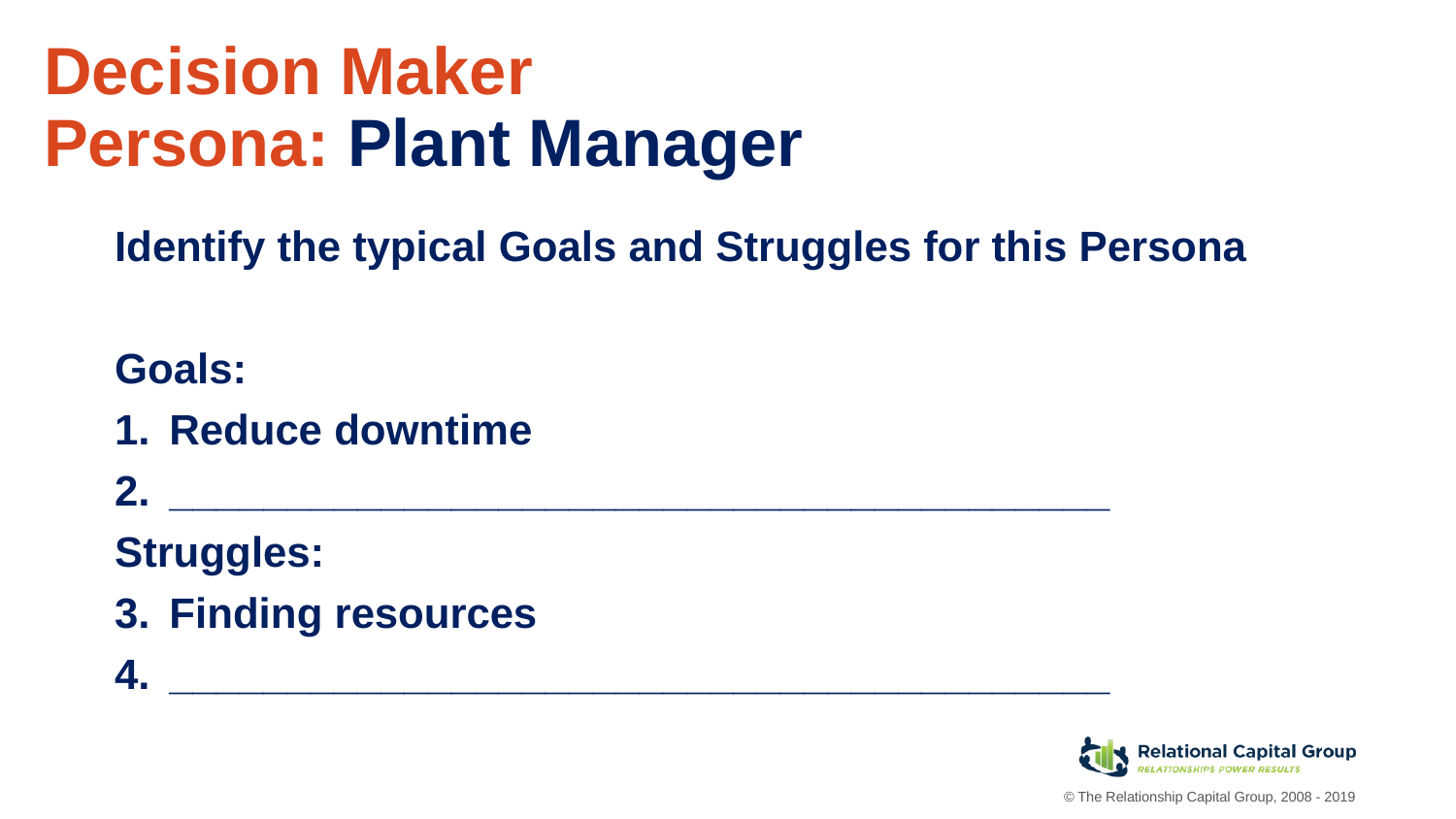

# Decision Maker Persona: Plant Manager
Identify the typical Goals and Struggles for this Persona

Goals:
Reduce downtime
________________________________________
Struggles:
Finding resources
________________________________________

4/13/2022